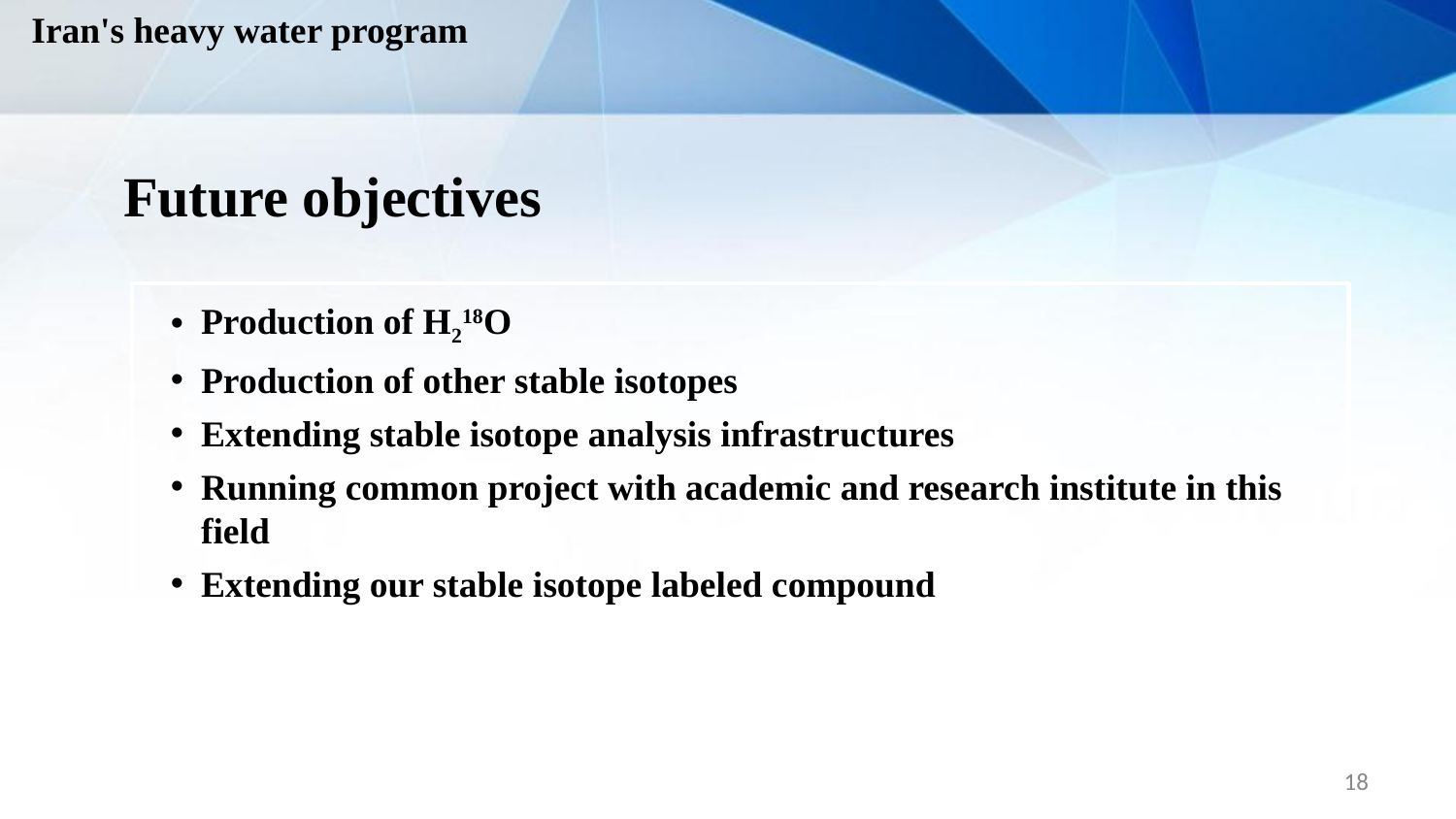

Iran's heavy water program
# Future objectives
Production of H218O
Production of other stable isotopes
Extending stable isotope analysis infrastructures
Running common project with academic and research institute in this field
Extending our stable isotope labeled compound

18